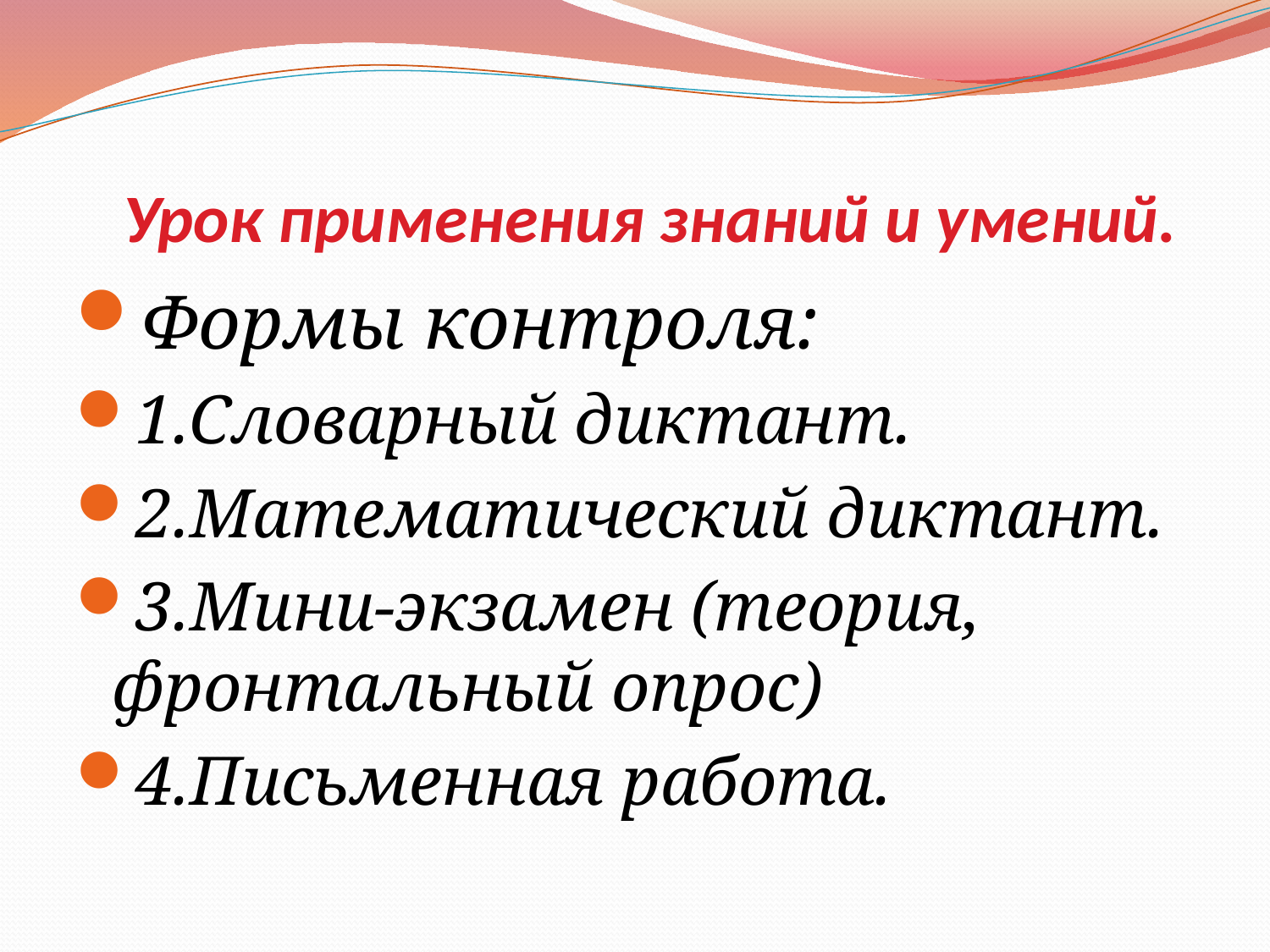

# Урок применения знаний и умений.
Формы контроля:
1.Словарный диктант.
2.Математический диктант.
3.Мини-экзамен (теория, фронтальный опрос)
4.Письменная работа.